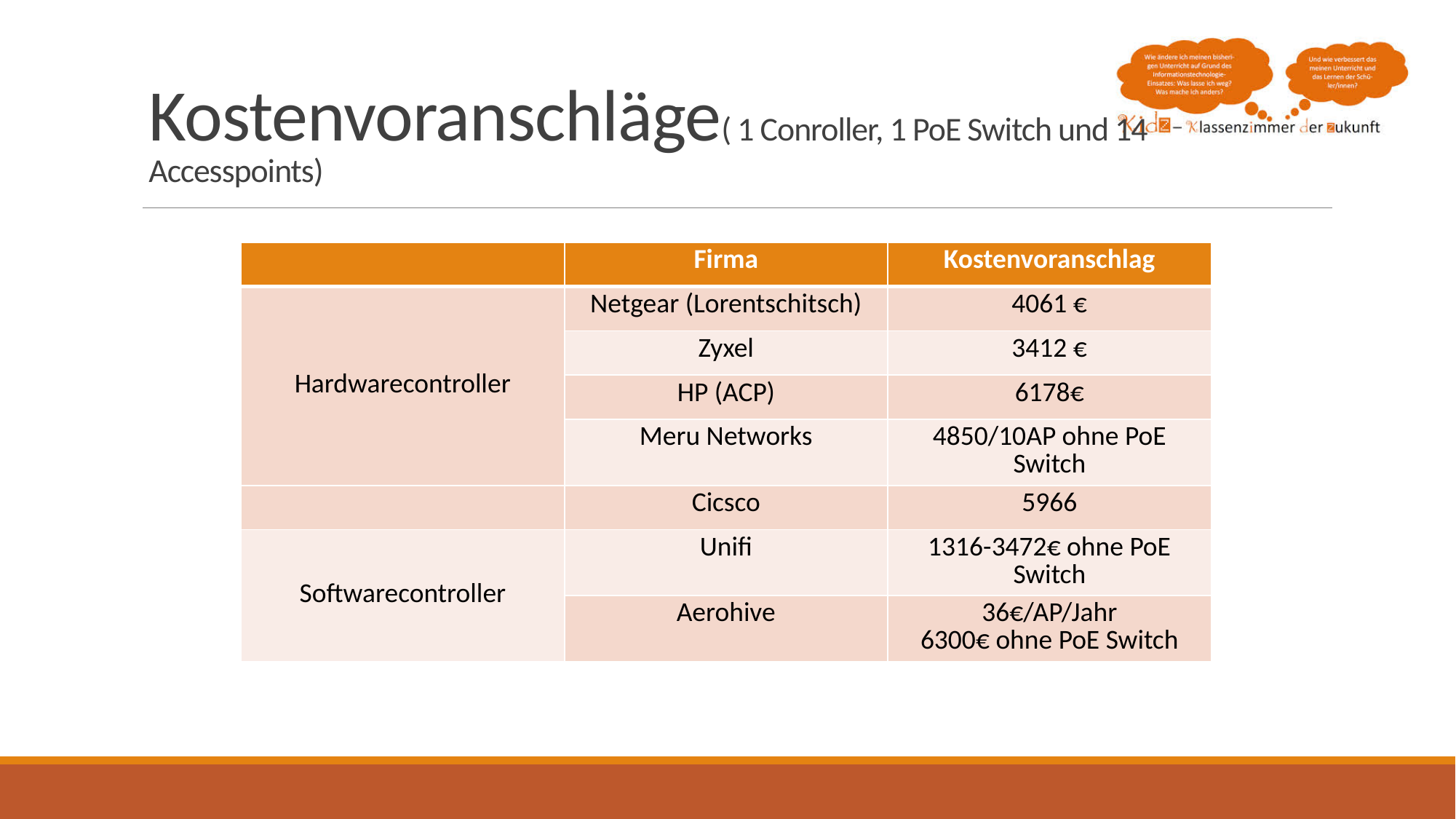

# Kostenvoranschläge( 1 Conroller, 1 PoE Switch und 14 Accesspoints)
|  | Firma | Kostenvoranschlag |
| --- | --- | --- |
| Hardwarecontroller | Netgear (Lorentschitsch) | 4061 € |
|  | Zyxel | 3412 € |
|  | HP (ACP) | € |
|  | Meru Networks | 4850/10AP ohne PoE Switch |
|  | Cicsco | 5966 |
| Softwarecontroller | Unifi | 1316-3472€ ohne PoE Switch |
|  | Aerohive | 36€/AP/Jahr 6300€ ohne PoE Switch |